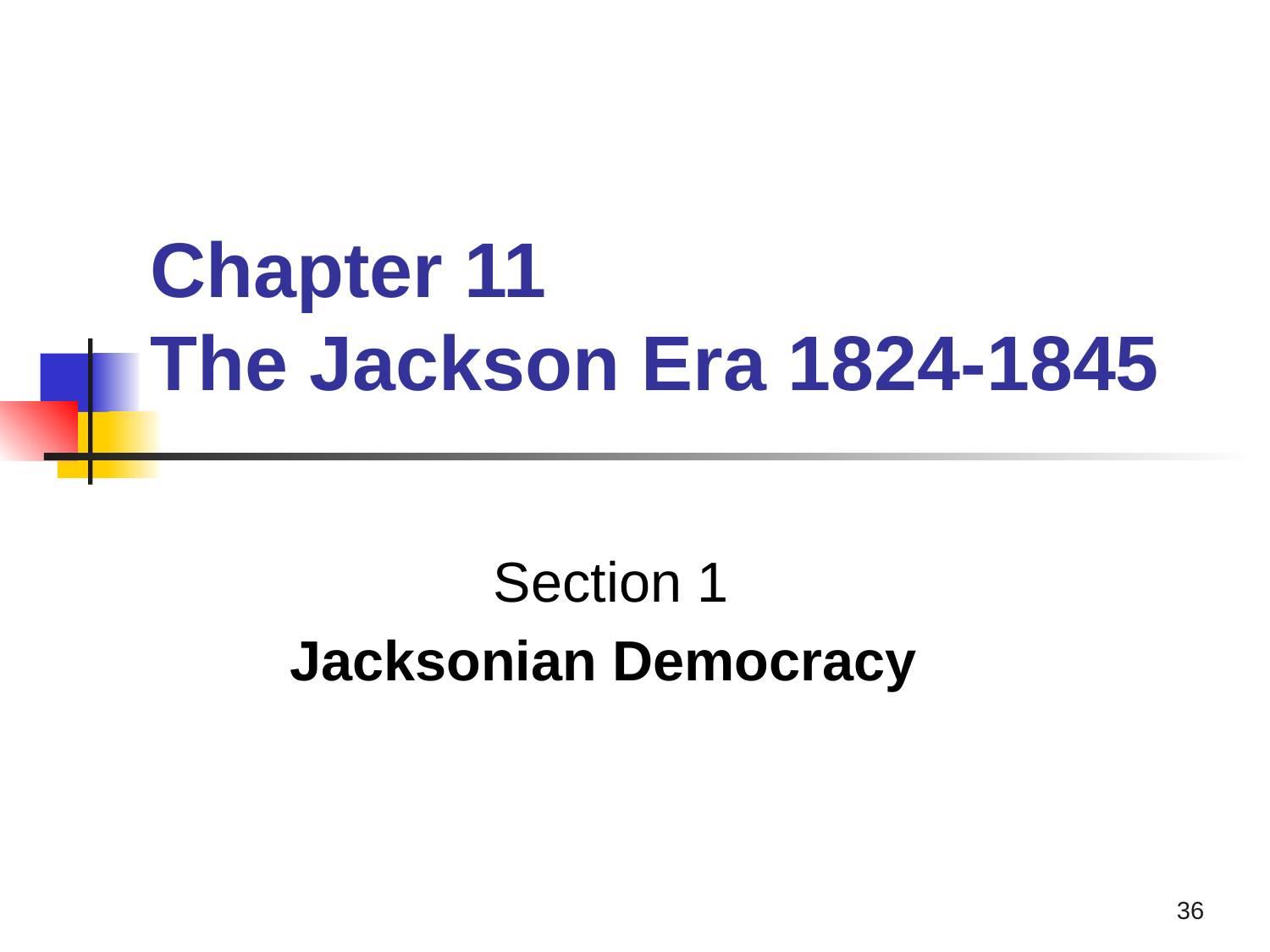

# Chapter 11 The Jackson Era 1824-1845
 Section 1
Jacksonian Democracy

36